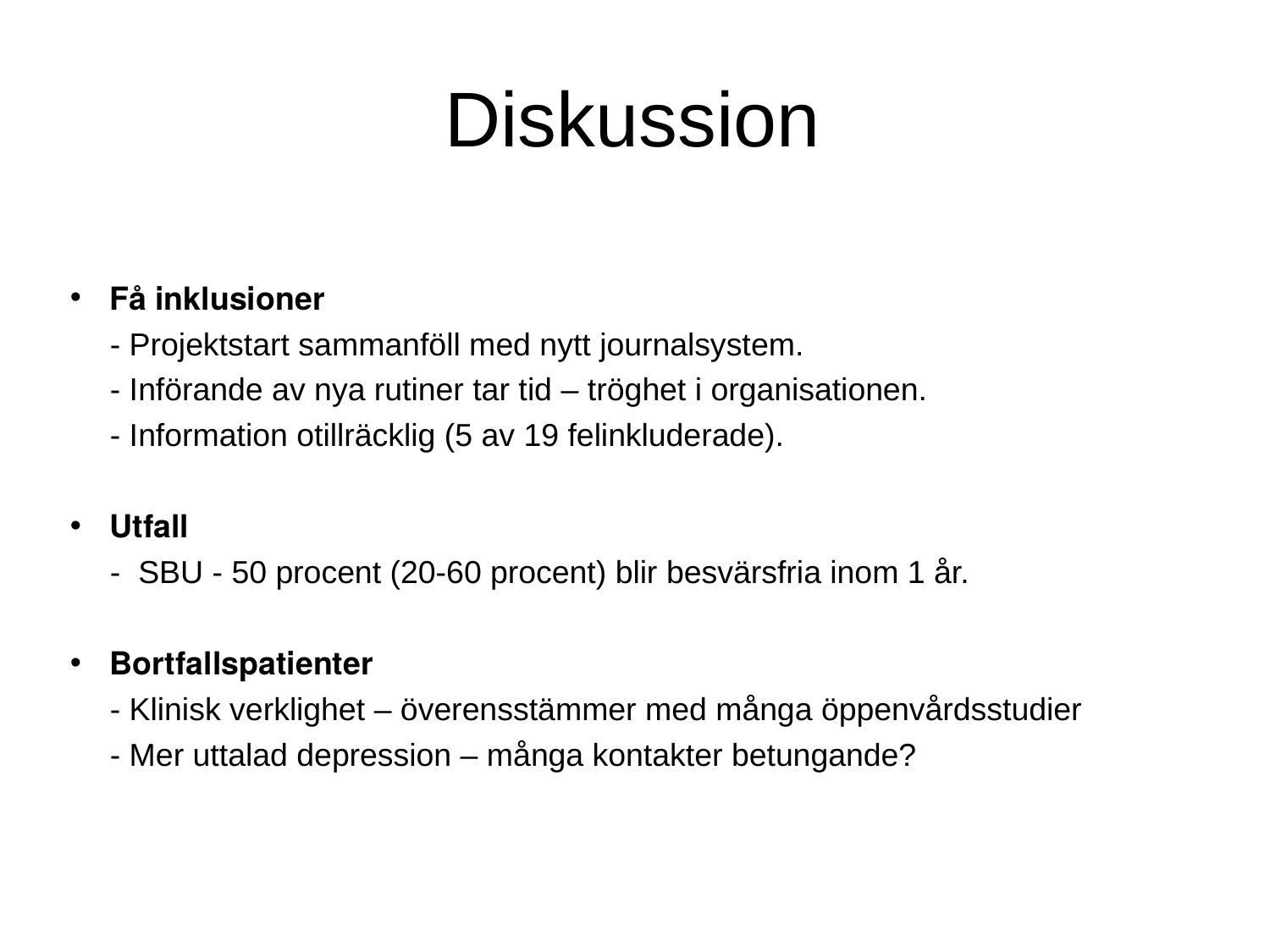

# Diskussion

Få inklusioner
- Projektstart sammanföll med nytt journalsystem.
- Införande av nya rutiner tar tid – tröghet i organisationen.
- Information otillräcklig (5 av 19 felinkluderade).

Utfall
-  SBU - 50 procent (20-60 procent) blir besvärsfria inom 1 år.
Bortfallspatienter
- Klinisk verklighet – överensstämmer med många öppenvårdsstudier
- Mer uttalad depression – många kontakter betungande?